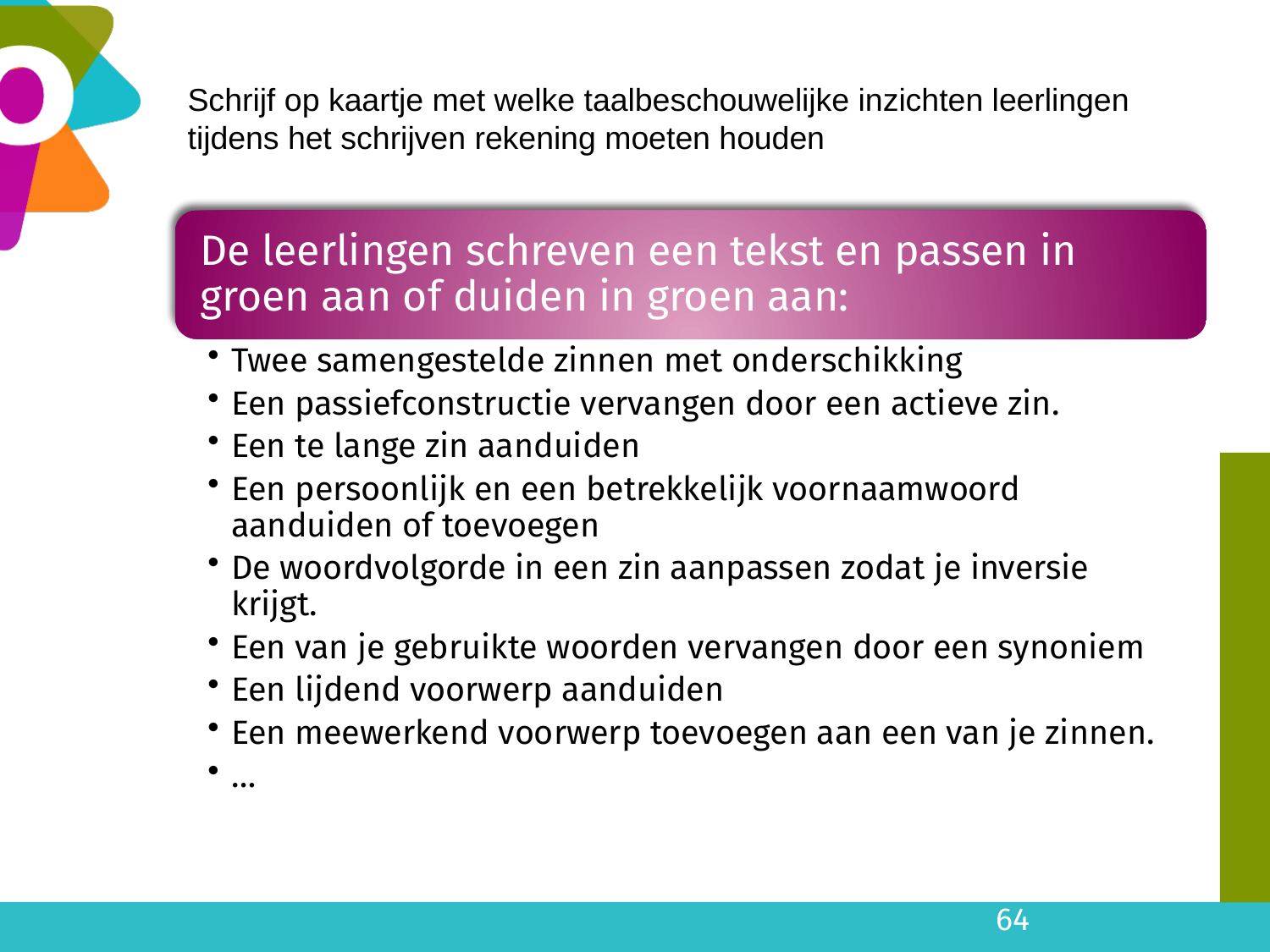

# Schrijf op kaartje met welke taalbeschouwelijke inzichten leerlingen tijdens het schrijven rekening moeten houden
De leerlingen schreven een tekst en passen in groen aan of duiden in groen aan:
Twee samengestelde zinnen met onderschikking
Een passiefconstructie vervangen door een actieve zin.
Een te lange zin aanduiden
Een persoonlijk en een betrekkelijk voornaamwoord aanduiden of toevoegen
De woordvolgorde in een zin aanpassen zodat je inversie krijgt.
Een van je gebruikte woorden vervangen door een synoniem
Een lijdend voorwerp aanduiden
Een meewerkend voorwerp toevoegen aan een van je zinnen.
…
64